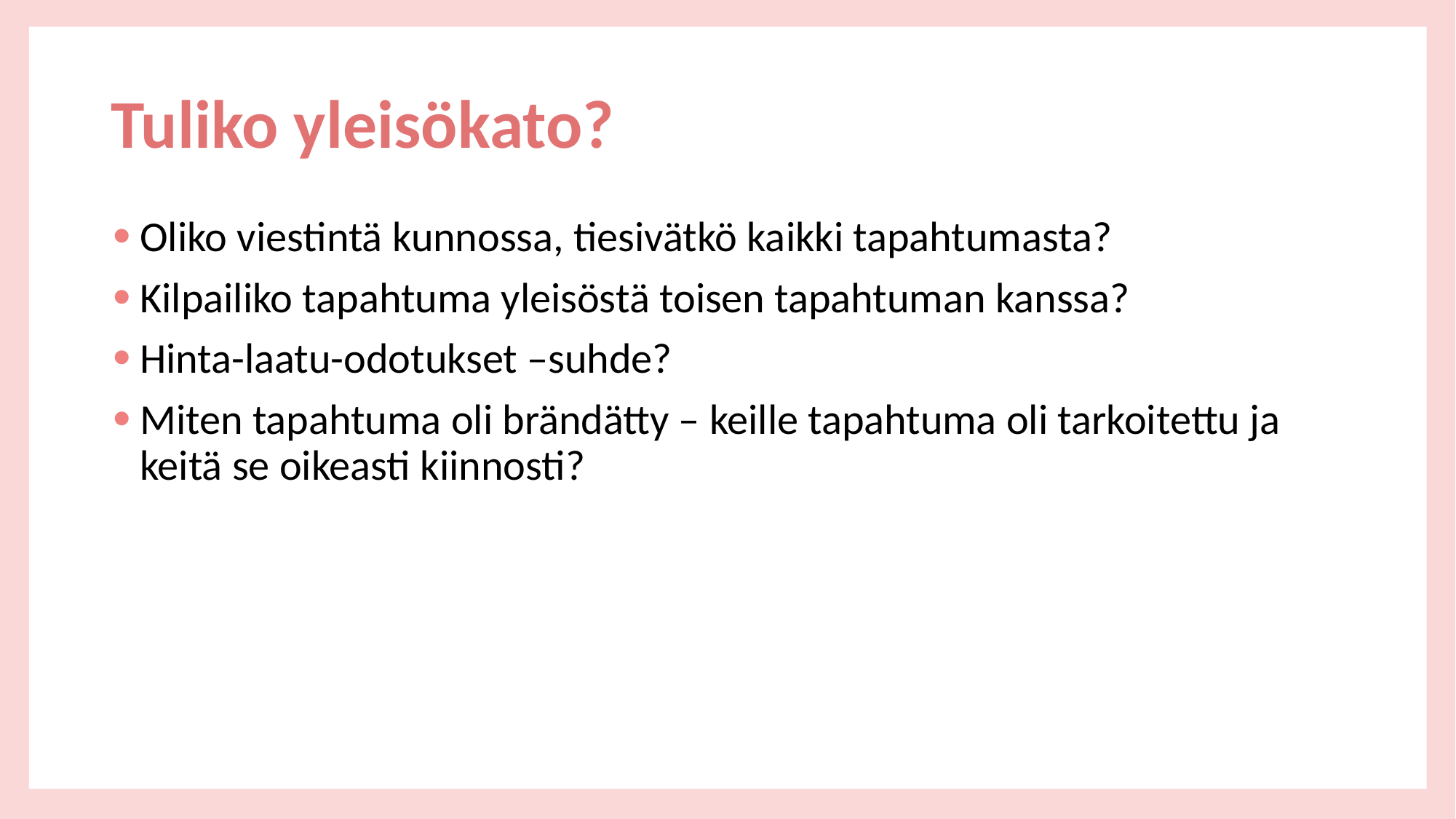

# Tuliko yleisökato?
Oliko viestintä kunnossa, tiesivätkö kaikki tapahtumasta?
Kilpailiko tapahtuma yleisöstä toisen tapahtuman kanssa?
Hinta-laatu-odotukset –suhde?
Miten tapahtuma oli brändätty – keille tapahtuma oli tarkoitettu ja keitä se oikeasti kiinnosti?